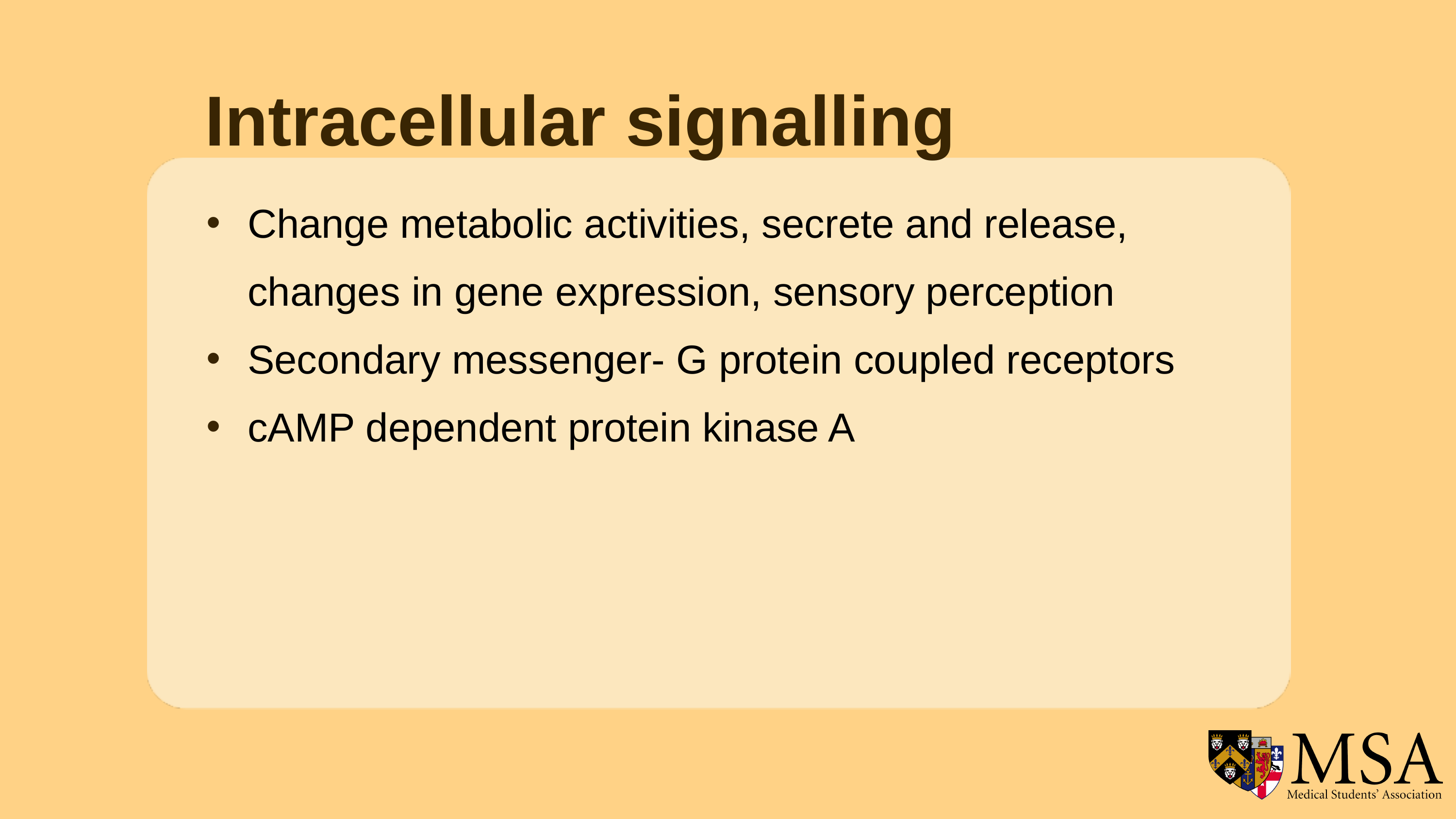

Intracellular signalling

Change metabolic activities, secrete and release, changes in gene expression, sensory perception
Secondary messenger- G protein coupled receptors
cAMP dependent protein kinase A